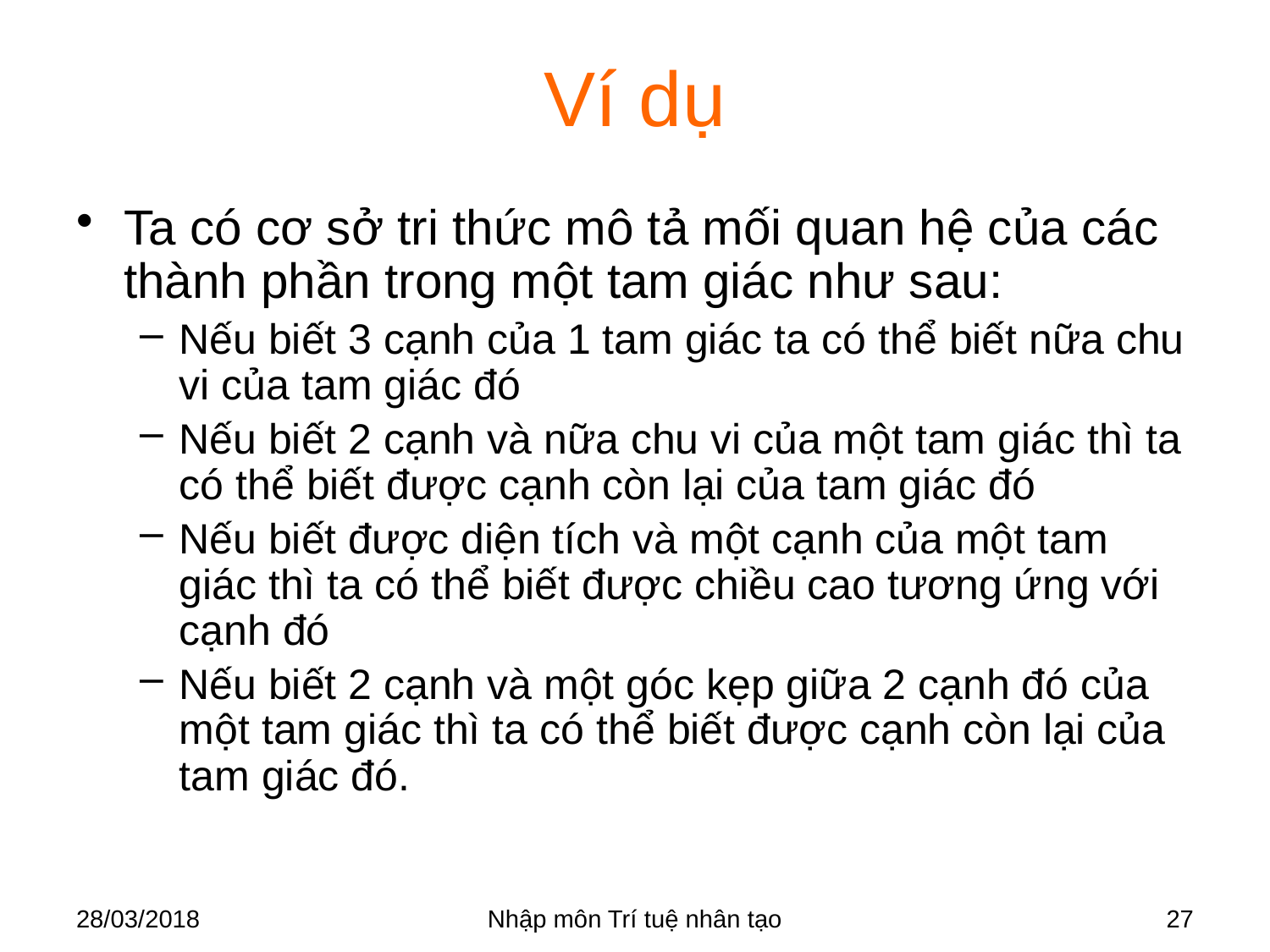

# Ví dụ
Ta có cơ sở tri thức mô tả mối quan hệ của các thành phần trong một tam giác như sau:
Nếu biết 3 cạnh của 1 tam giác ta có thể biết nữa chu vi của tam giác đó
Nếu biết 2 cạnh và nữa chu vi của một tam giác thì ta có thể biết được cạnh còn lại của tam giác đó
Nếu biết được diện tích và một cạnh của một tam giác thì ta có thể biết được chiều cao tương ứng với cạnh đó
Nếu biết 2 cạnh và một góc kẹp giữa 2 cạnh đó của một tam giác thì ta có thể biết được cạnh còn lại của tam giác đó.

28/03/2018

Nhập môn Trí tuệ nhân tạo

27